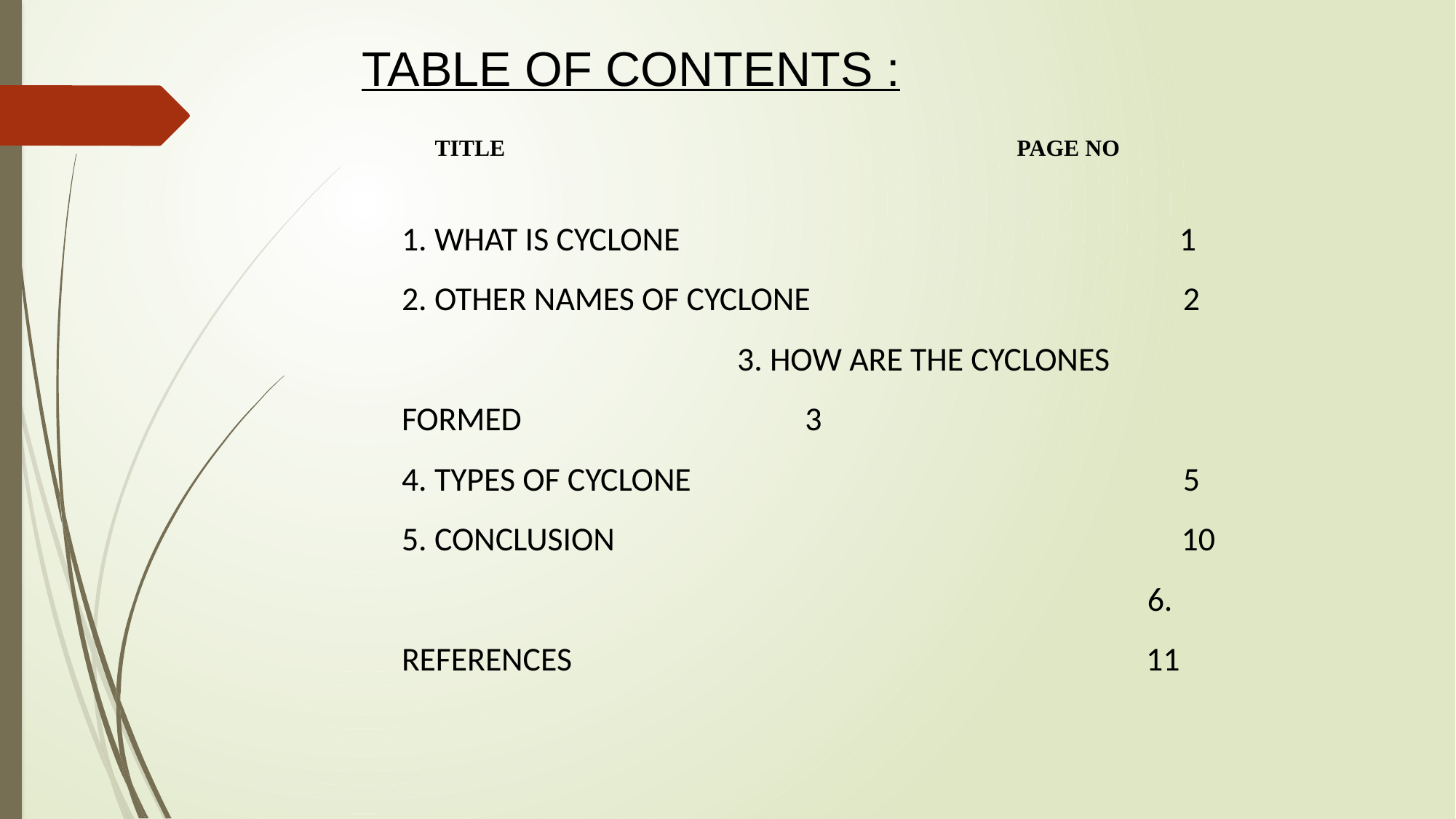

TABLE OF CONTENTS :
# TITLE                                                                                        PAGE NO
1. WHAT IS CYCLONE                                                                   1
2. OTHER NAMES OF CYCLONE                                                  2                                                  3. HOW ARE THE CYCLONES FORMED                                      3
4. TYPES OF CYCLONE                                                                  5
5. CONCLUSION                                                                            10                                                                                                       6. REFERENCES                                                                             11